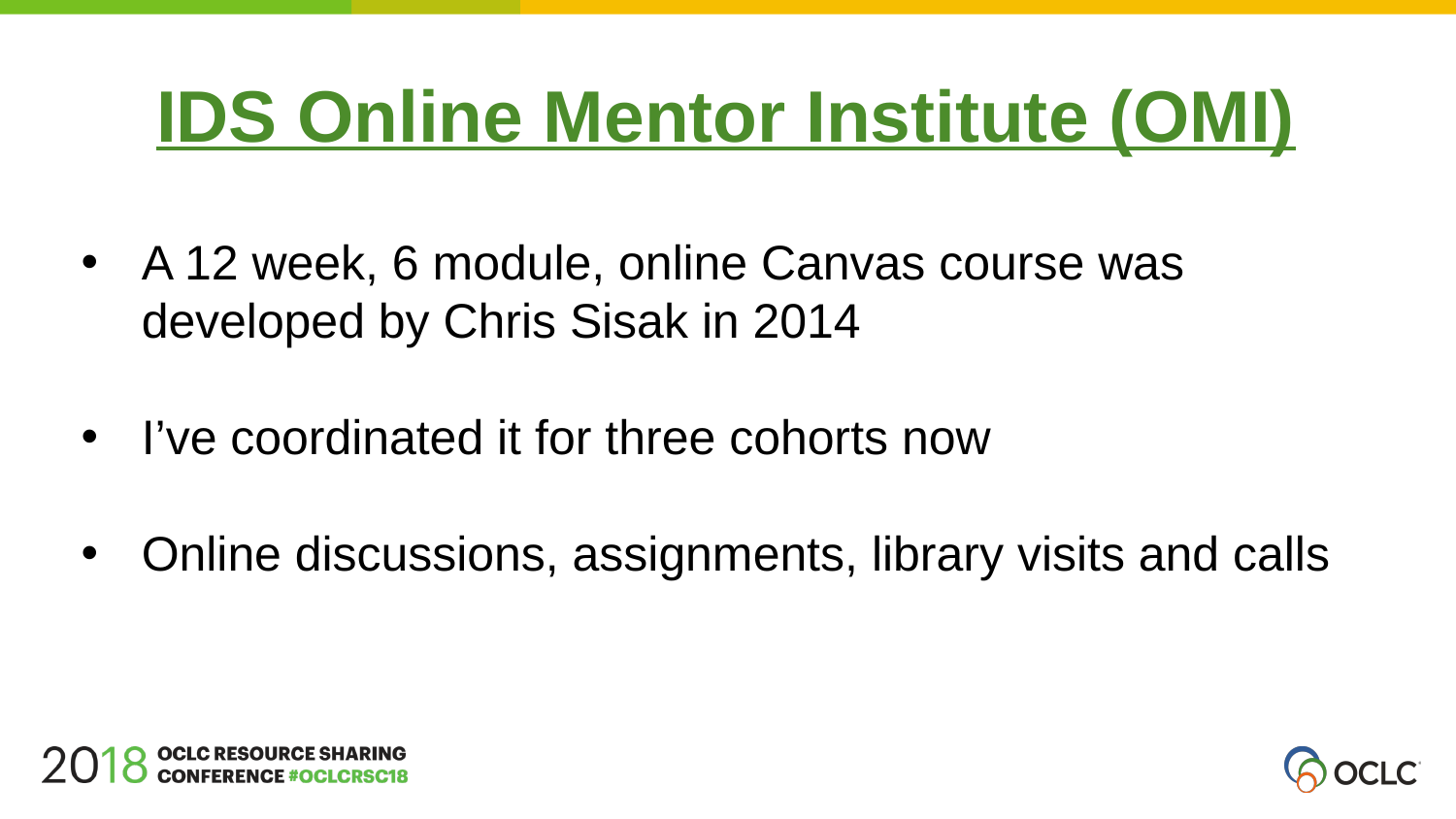

IDS Online Mentor Institute (OMI)
A 12 week, 6 module, online Canvas course was developed by Chris Sisak in 2014

I’ve coordinated it for three cohorts now

Online discussions, assignments, library visits and calls